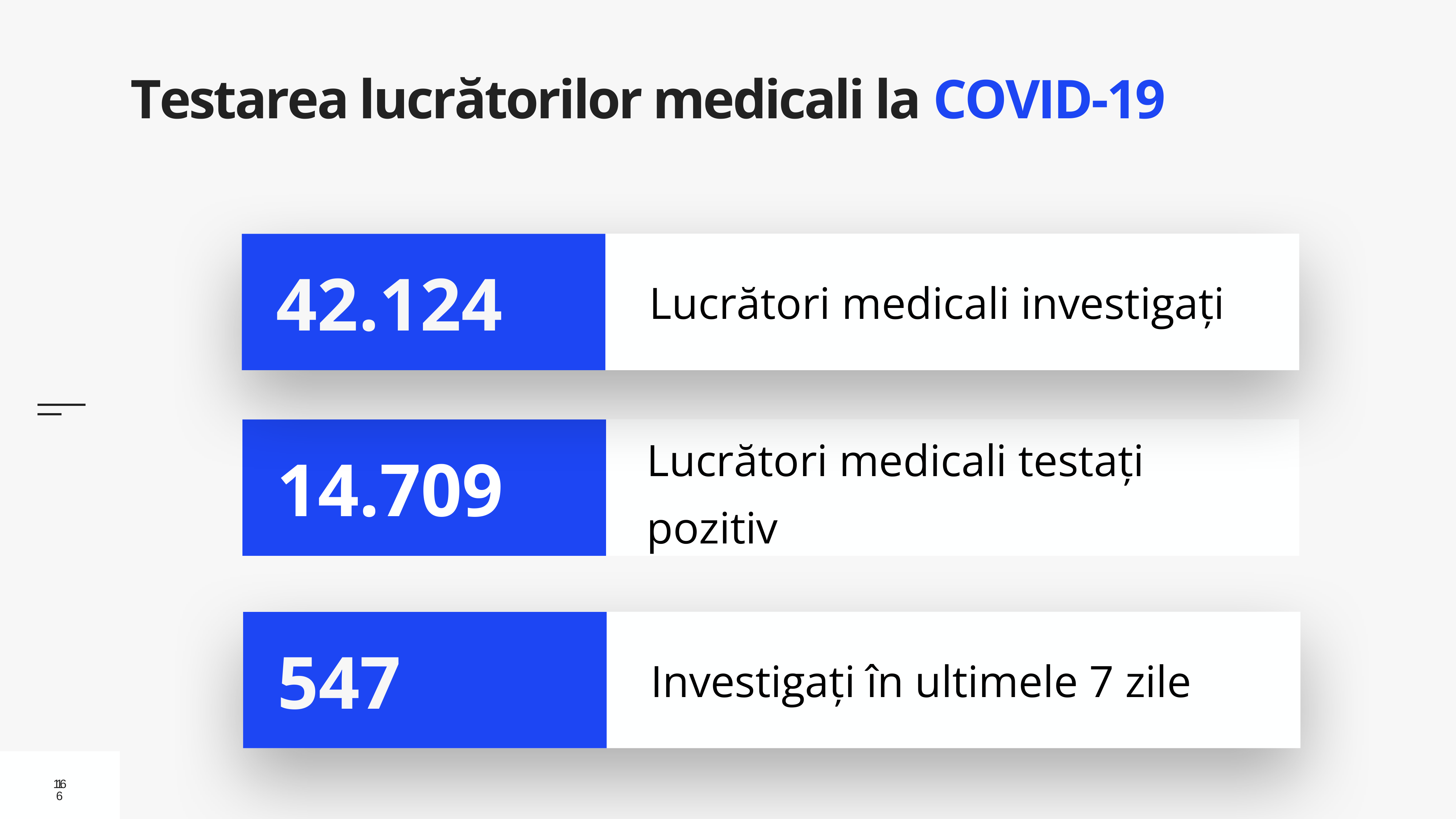

# Testarea lucrătorilor medicali la COVID-19

Lucrători medicali investigați

42.124

Lucrători medicali testați pozitiv

14.709

Investigați în ultimele 7 zile

547
16
16